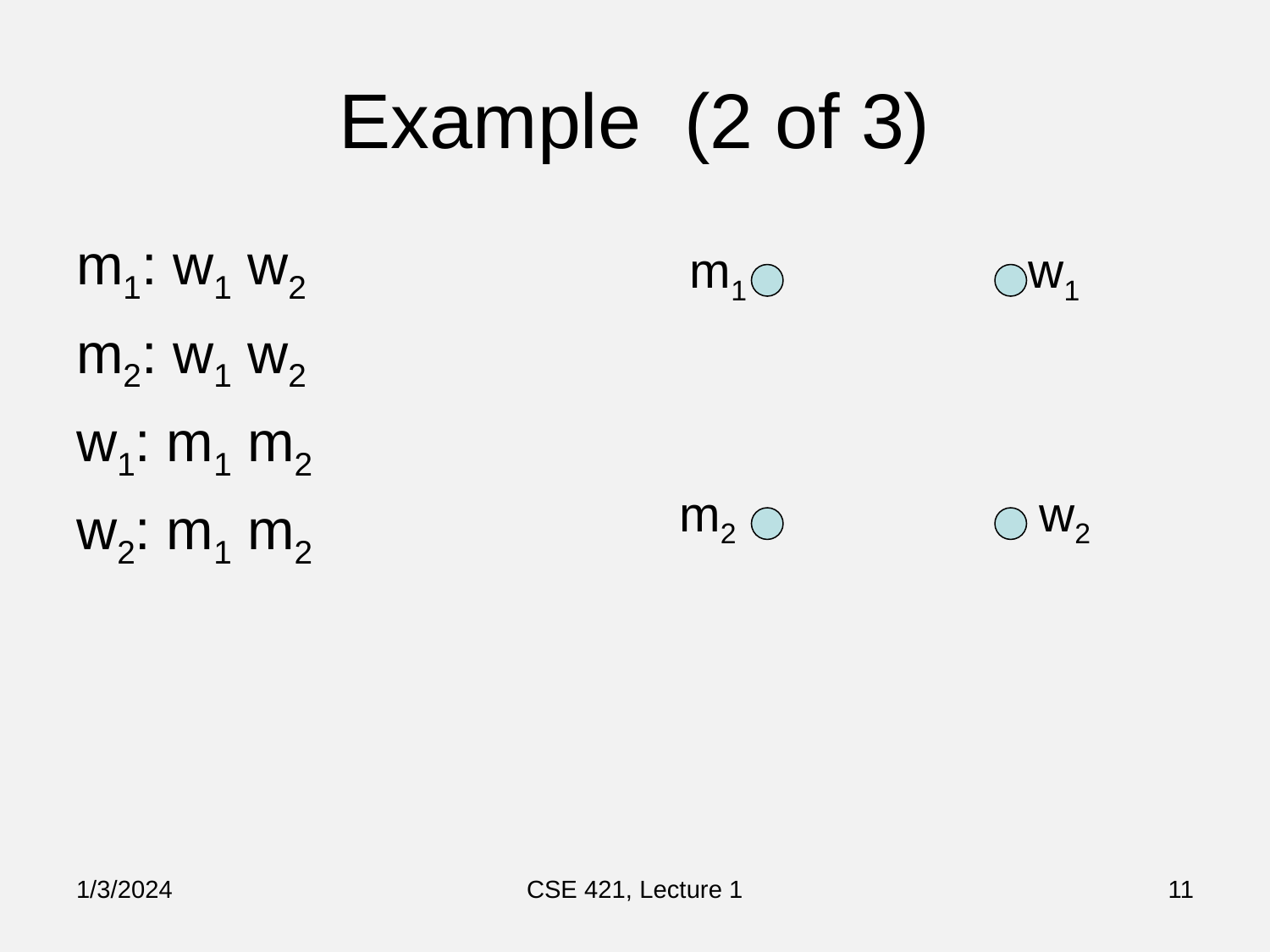

# Example  (2 of 3)
m1: w1 w2
m2: w1 w2
w1: m1 m2
w2: m1 m2
m1
w1

m2
w2

1/3/2024
CSE 421, Lecture 1
11